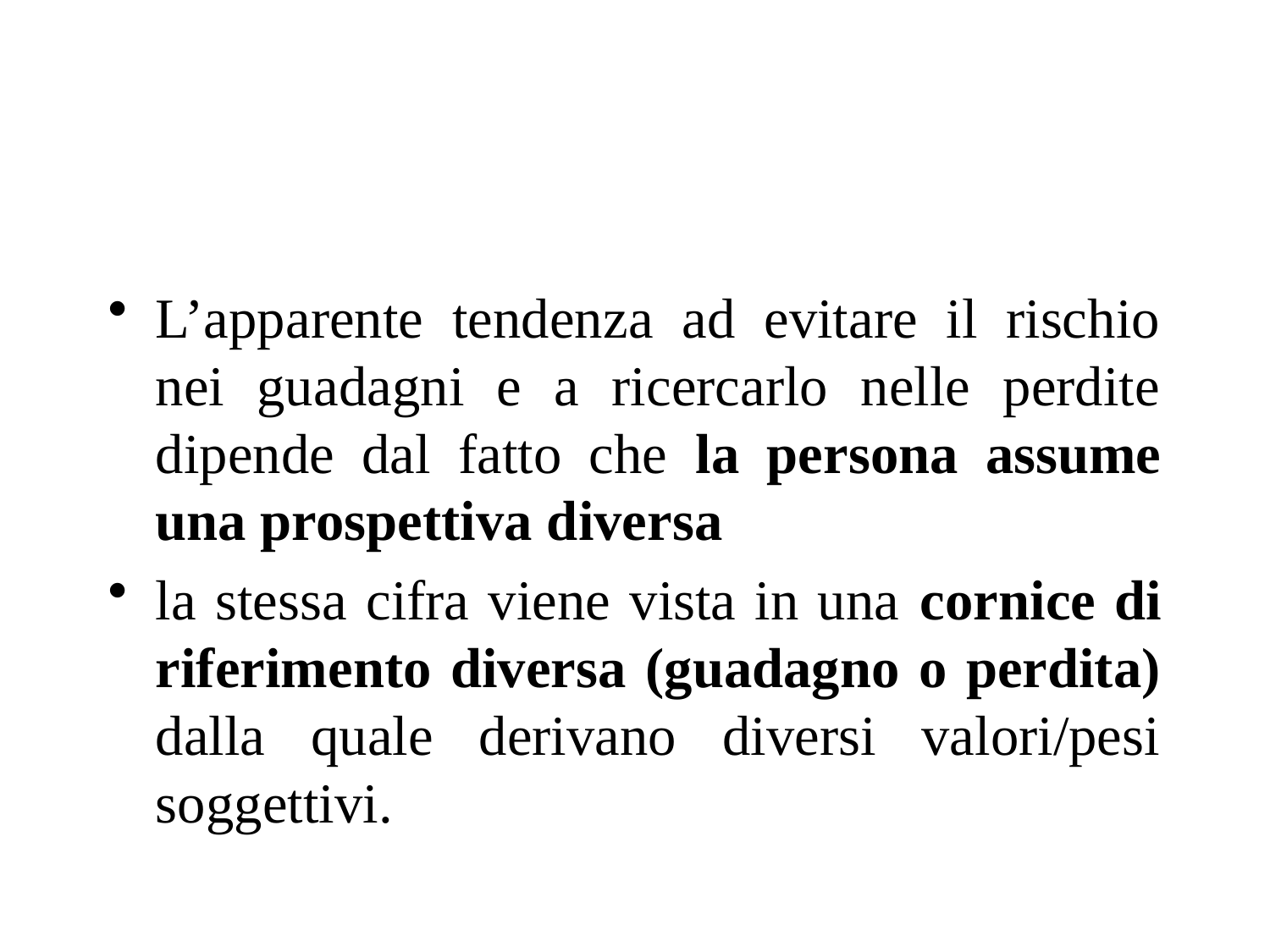

#
L’apparente tendenza ad evitare il rischio nei guadagni e a ricercarlo nelle perdite dipende dal fatto che la persona assume una prospettiva diversa
la stessa cifra viene vista in una cornice di riferimento diversa (guadagno o perdita) dalla quale derivano diversi valori/pesi soggettivi.